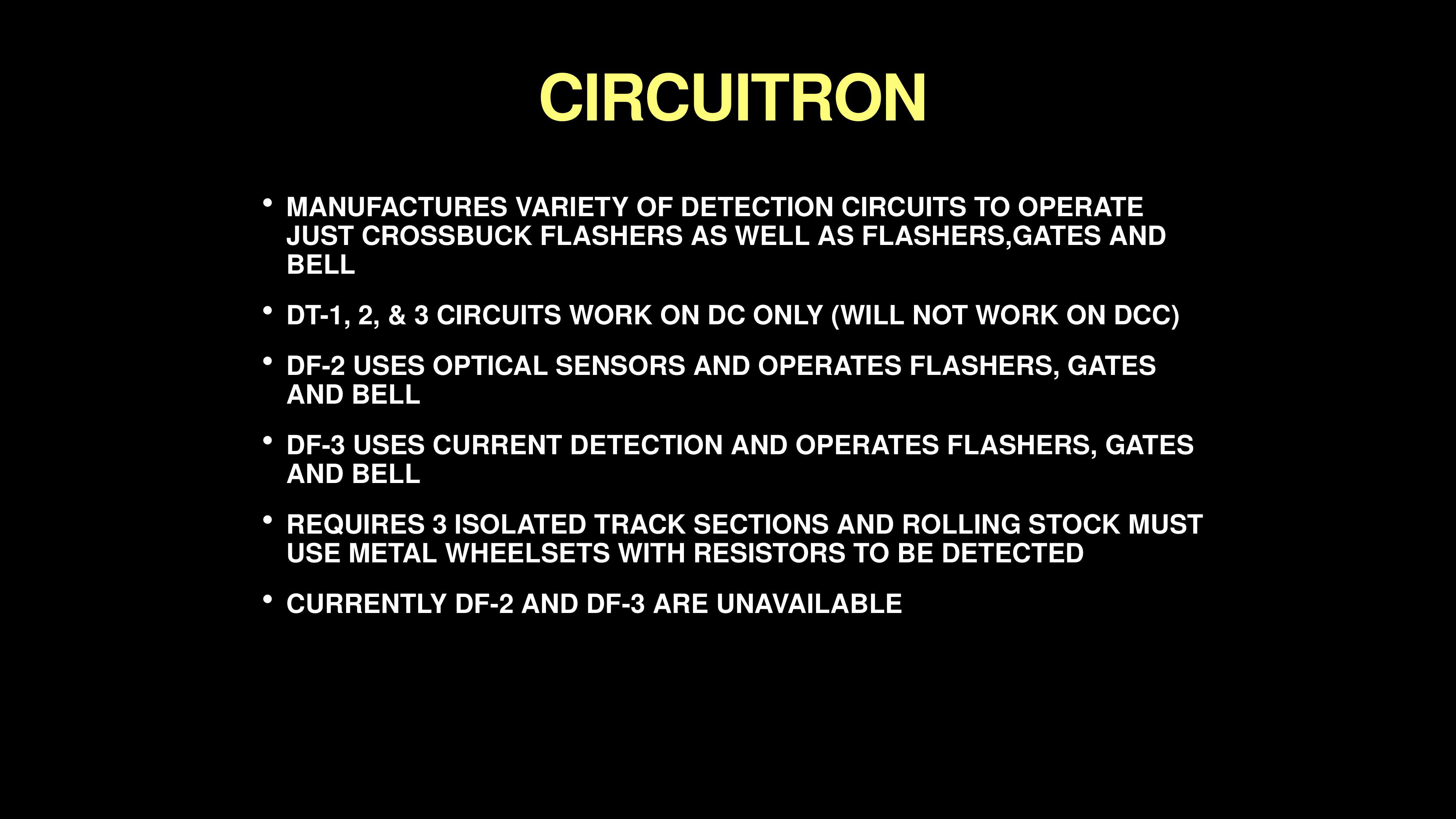

# CIRCUITRON
MANUFACTURES VARIETY OF DETECTION CIRCUITS TO OPERATE JUST CROSSBUCK FLASHERS AS WELL AS FLASHERS,GATES AND BELL
DT-1, 2, & 3 CIRCUITS WORK ON DC ONLY (WILL NOT WORK ON DCC)
DF-2 USES OPTICAL SENSORS AND OPERATES FLASHERS, GATES AND BELL
DF-3 USES CURRENT DETECTION AND OPERATES FLASHERS, GATES AND BELL
REQUIRES 3 ISOLATED TRACK SECTIONS AND ROLLING STOCK MUST USE METAL WHEELSETS WITH RESISTORS TO BE DETECTED
CURRENTLY DF-2 AND DF-3 ARE UNAVAILABLE